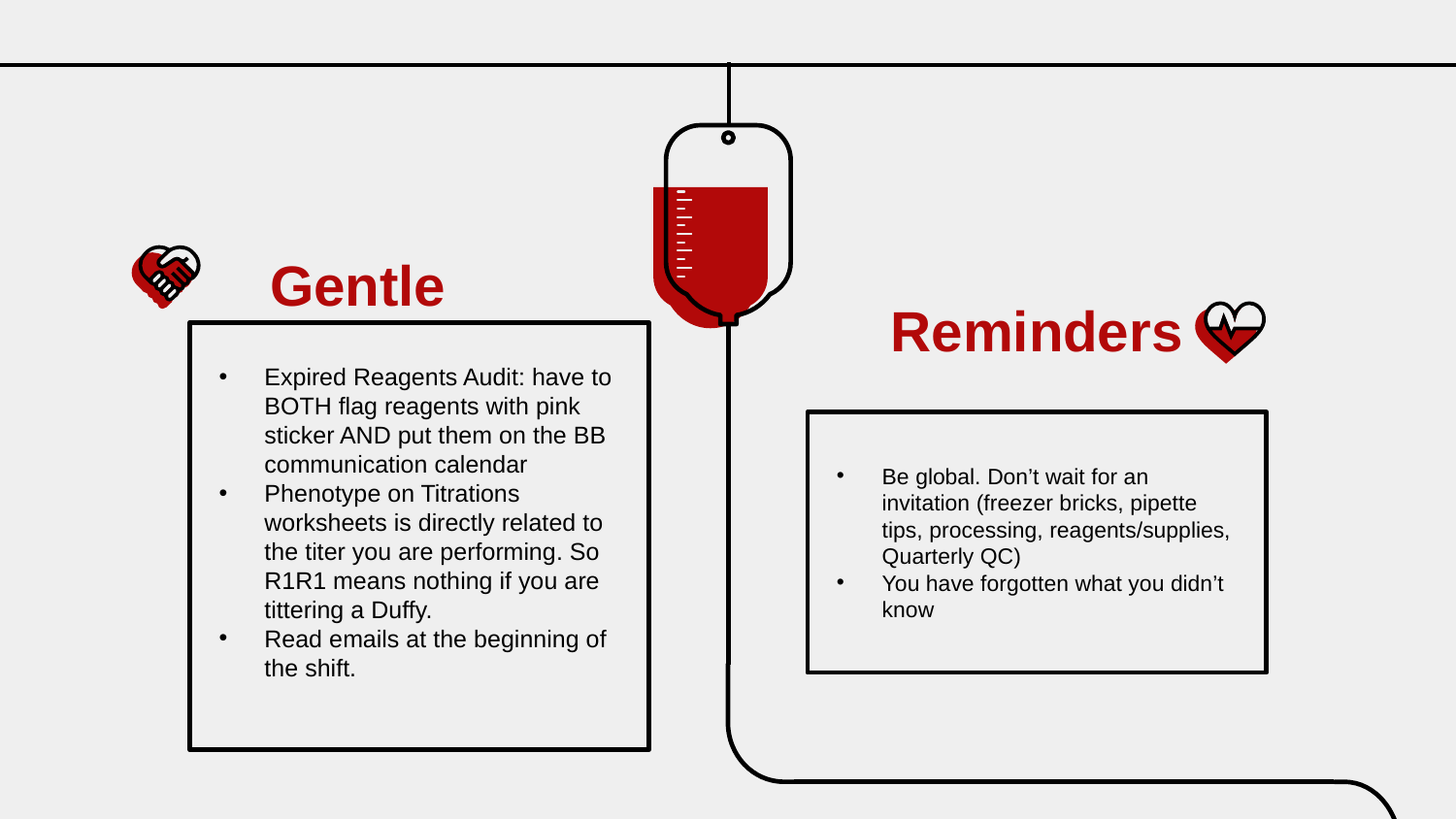

# Gentle

Reminders

Expired Reagents Audit: have to BOTH flag reagents with pink sticker AND put them on the BB communication calendar
Phenotype on Titrations worksheets is directly related to the titer you are performing. So R1R1 means nothing if you are tittering a Duffy.
Read emails at the beginning of the shift.

Be global. Don’t wait for an invitation (freezer bricks, pipette tips, processing, reagents/supplies, Quarterly QC)
You have forgotten what you didn’t know